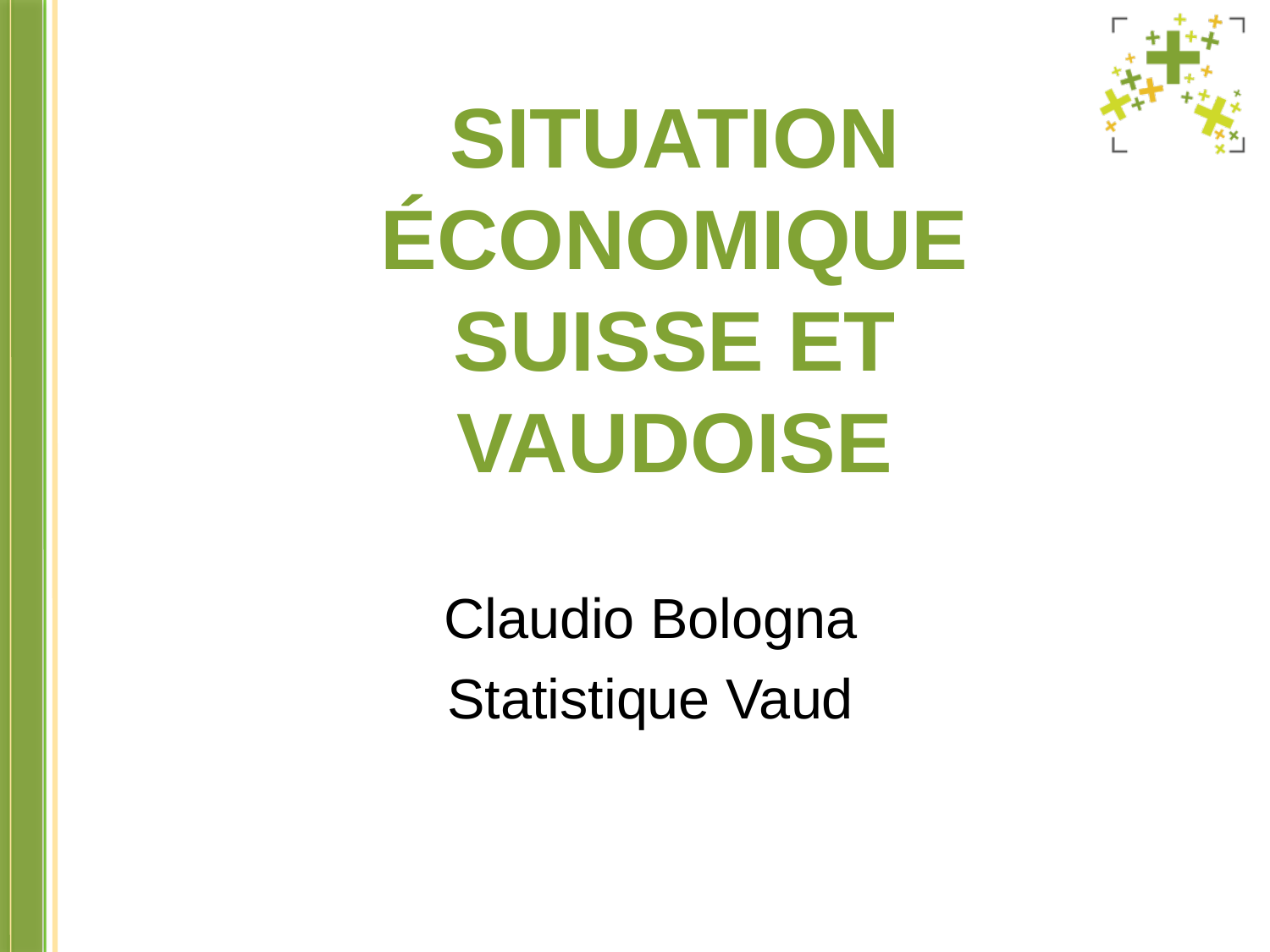

Situation économique suisse et vaudoise
Claudio Bologna
Statistique Vaud